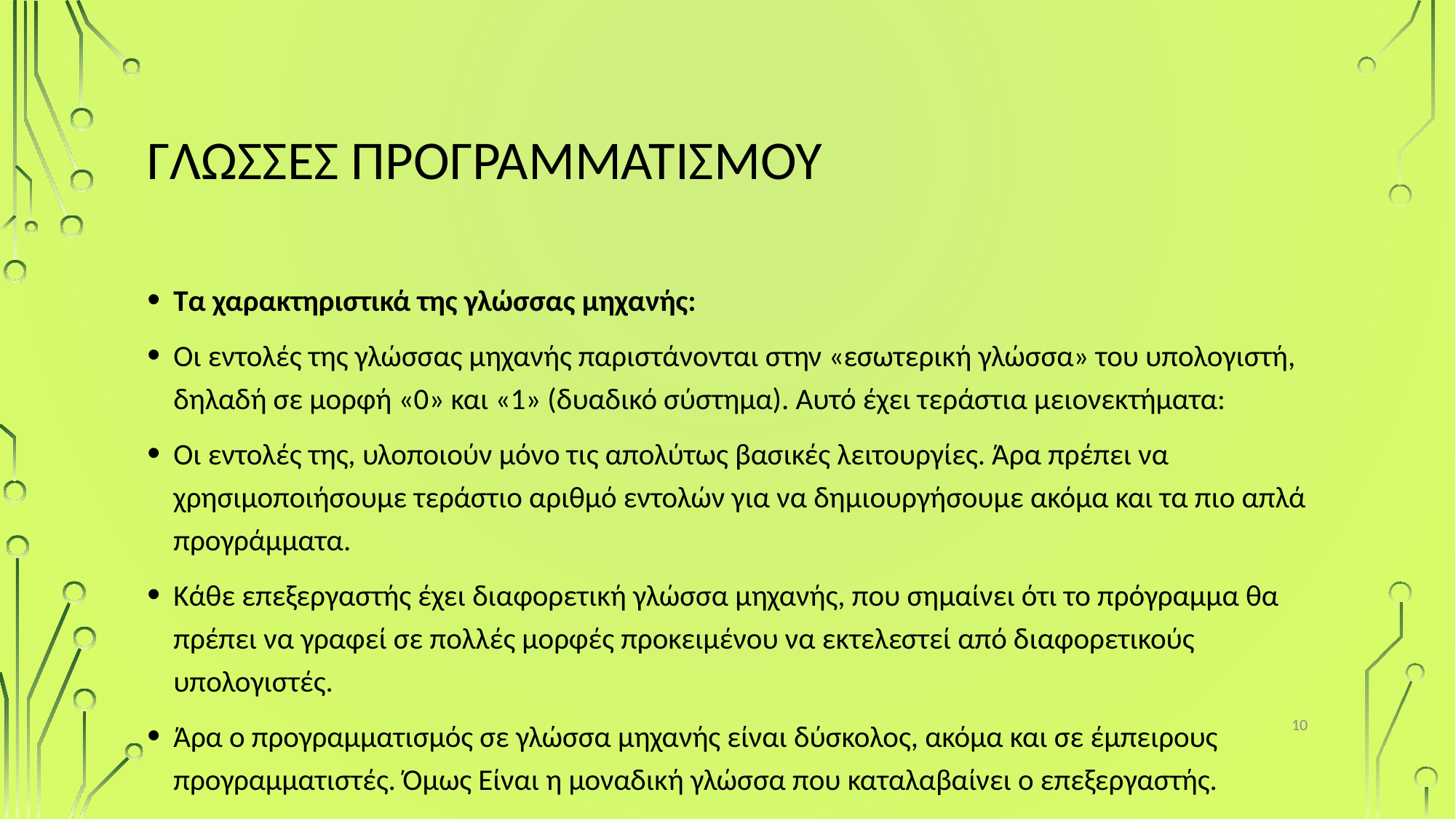

# Γλώσσες Προγραμματισμού
Τα χαρακτηριστικά της γλώσσας μηχανής:
Οι εντολές της γλώσσας μηχανής παριστάνονται στην «εσωτερική γλώσσα» του υπολογιστή, δηλαδή σε μορφή «0» και «1» (δυαδικό σύστημα). Αυτό έχει τεράστια μειονεκτήματα:
Οι εντολές της, υλοποιούν μόνο τις απολύτως βασικές λειτουργίες. Άρα πρέπει να χρησιμοποιήσουμε τεράστιο αριθμό εντολών για να δημιουργήσουμε ακόμα και τα πιο απλά προγράμματα.
Κάθε επεξεργαστής έχει διαφορετική γλώσσα μηχανής, που σημαίνει ότι το πρόγραμμα θα πρέπει να γραφεί σε πολλές μορφές προκειμένου να εκτελεστεί από διαφορετικούς υπολογιστές.
Άρα ο προγραμματισμός σε γλώσσα μηχανής είναι δύσκολος, ακόμα και σε έμπειρους προγραμματιστές. Όμως Είναι η μοναδική γλώσσα που καταλαβαίνει ο επεξεργαστής.
10